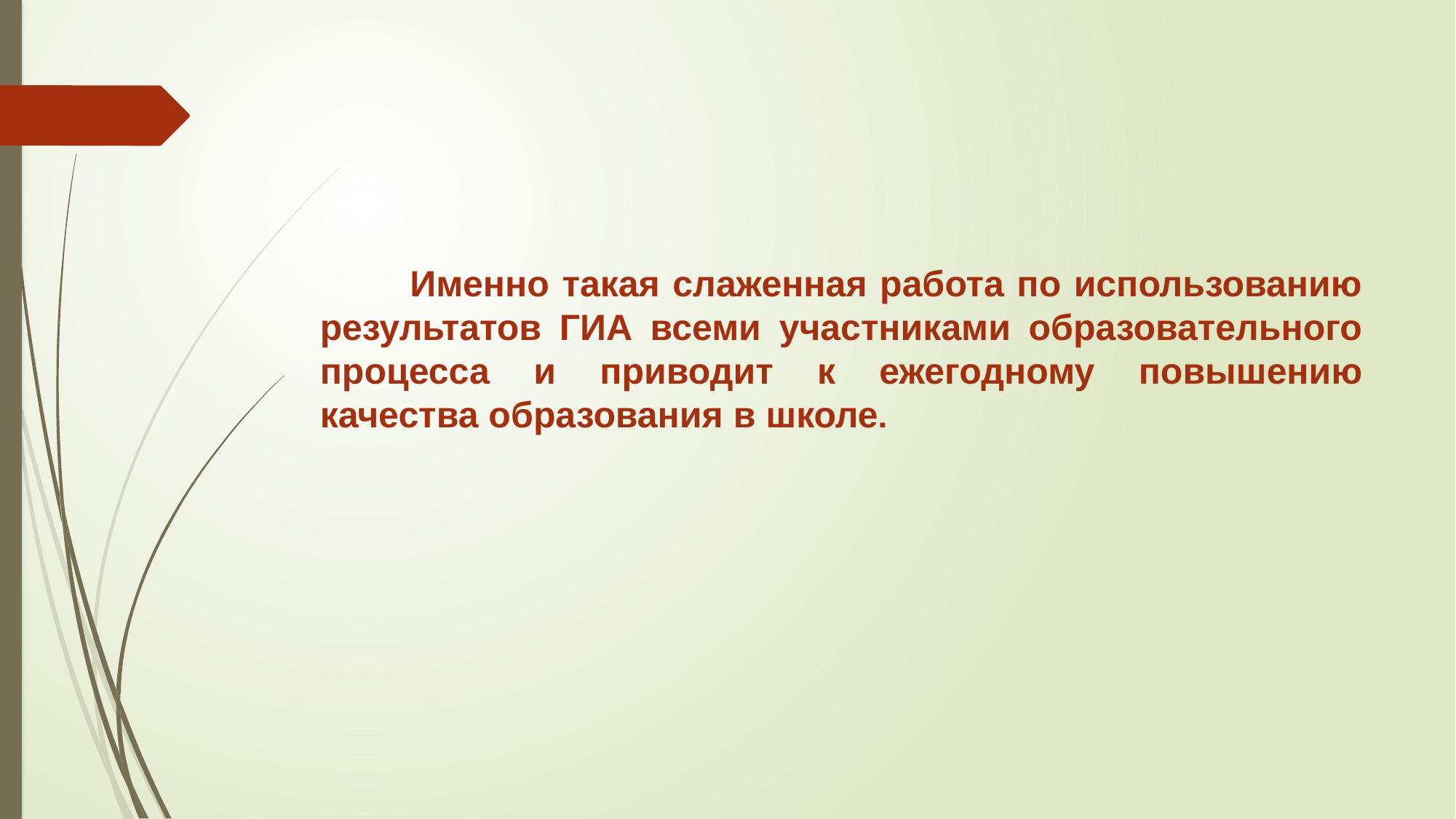

#
       Именно такая слаженная работа по использованию результатов ГИА всеми участниками образовательного процесса и приводит к ежегодному повышению качества образования в школе.